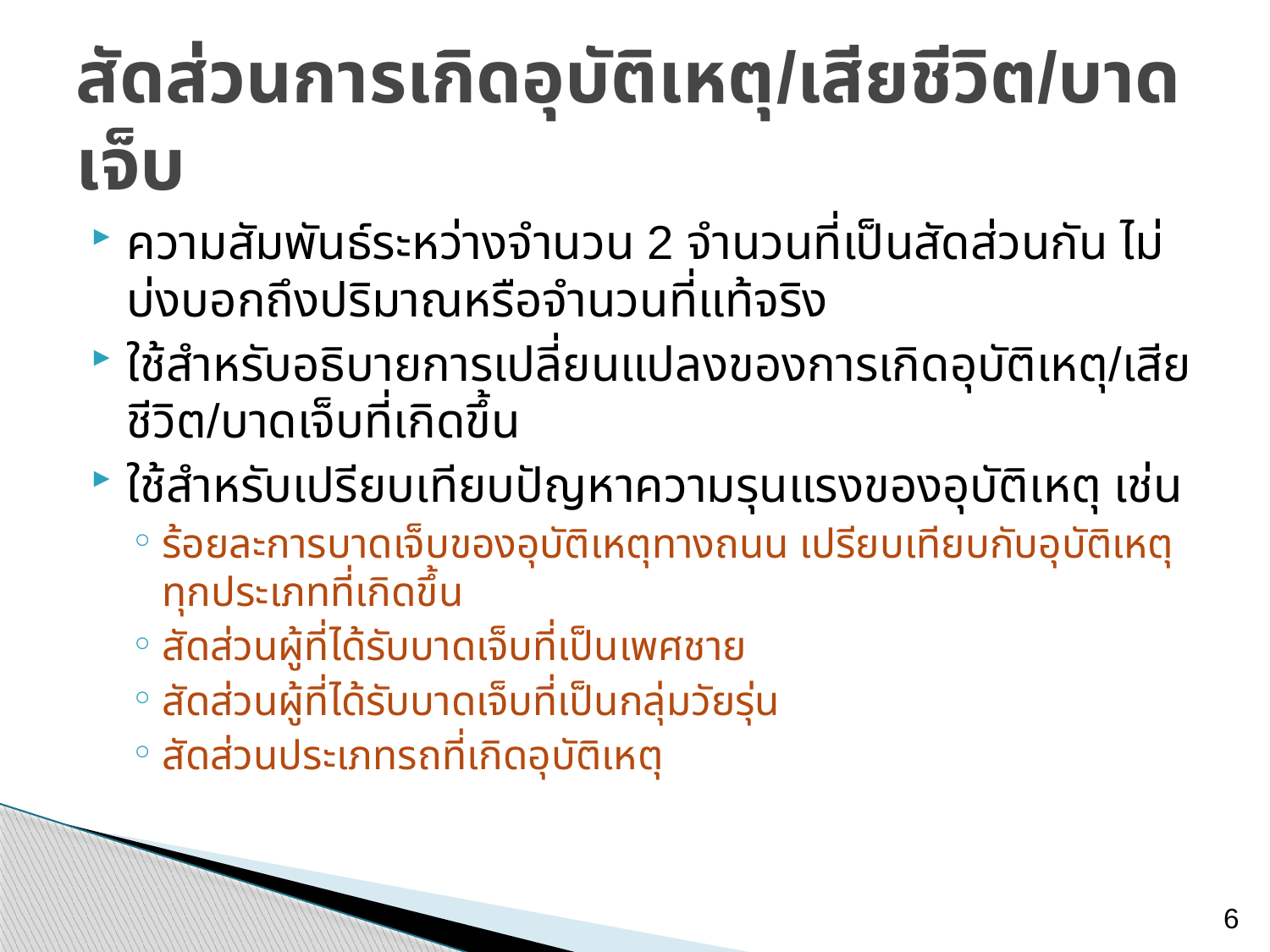

# สัดส่วนการเกิดอุบัติเหตุ/เสียชีวิต/บาดเจ็บ
ความสัมพันธ์ระหว่างจำนวน 2 จำนวนที่เป็นสัดส่วนกัน ไม่บ่งบอกถึงปริมาณหรือจำนวนที่แท้จริง
ใช้สำหรับอธิบายการเปลี่ยนแปลงของการเกิดอุบัติเหตุ/เสียชีวิต/บาดเจ็บที่เกิดขึ้น
ใช้สำหรับเปรียบเทียบปัญหาความรุนแรงของอุบัติเหตุ เช่น
ร้อยละการบาดเจ็บของอุบัติเหตุทางถนน เปรียบเทียบกับอุบัติเหตุทุกประเภทที่เกิดขึ้น
สัดส่วนผู้ที่ได้รับบาดเจ็บที่เป็นเพศชาย
สัดส่วนผู้ที่ได้รับบาดเจ็บที่เป็นกลุ่มวัยรุ่น
สัดส่วนประเภทรถที่เกิดอุบัติเหตุ

6